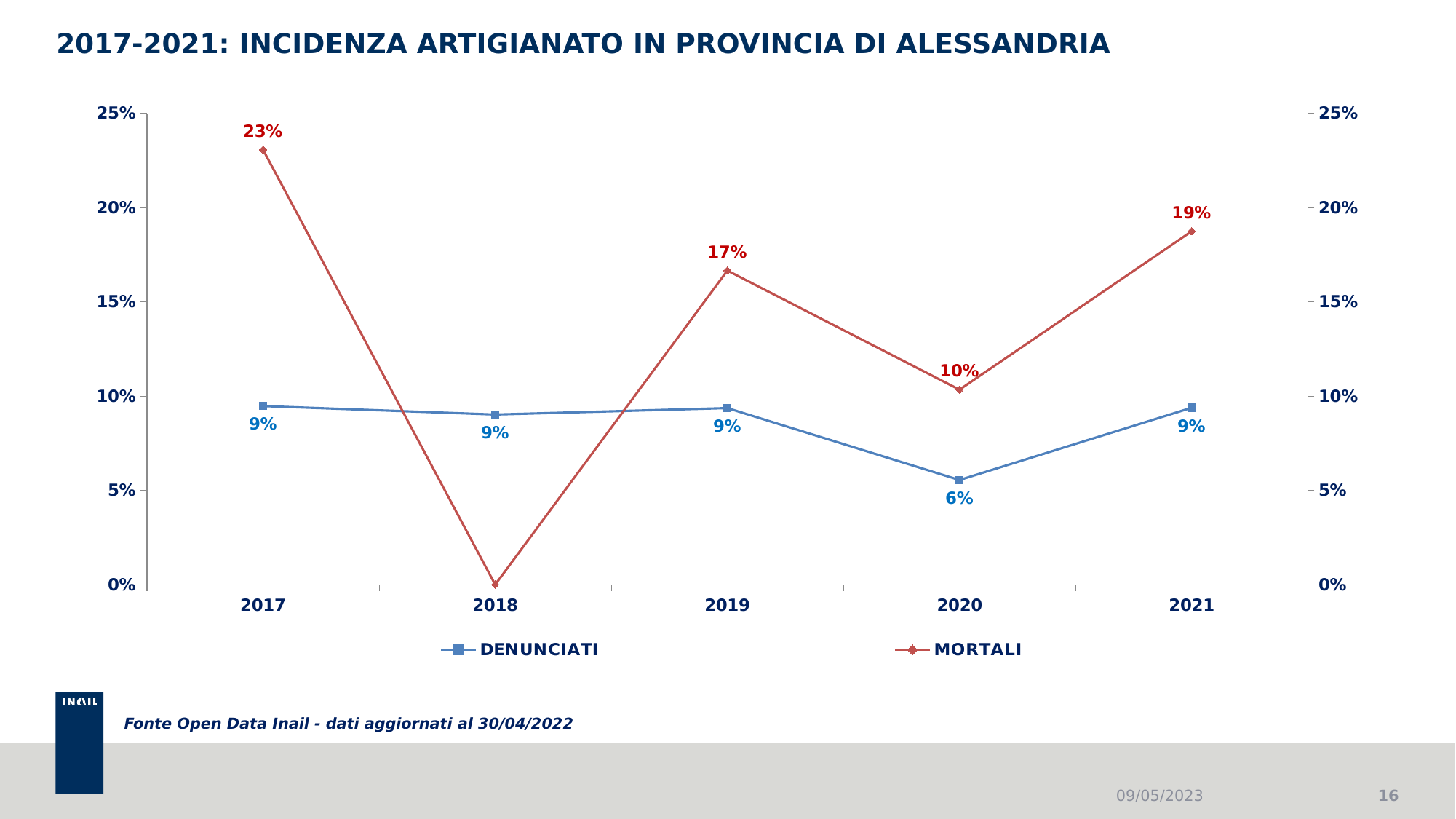

# 2017-2021: INCIDENZA ARTIGIANATO IN PROVINCIA DI ALESSANDRIA

### Chart

| Category |  |  |
|---|---|---|
| 2017 | 0.0947584789311408 | 0.23076923076923078 |
| 2018 | 0.09026434558349453 | 0.0 |
| 2019 | 0.09368238857637387 | 0.16666666666666666 |
| 2020 | 0.05551211884284597 | 0.10344827586206896 |
| 2021 | 0.09385749385749385 | 0.1875 |
Fonte Open Data Inail - dati aggiornati al 30/04/2022
09/05/2023
16